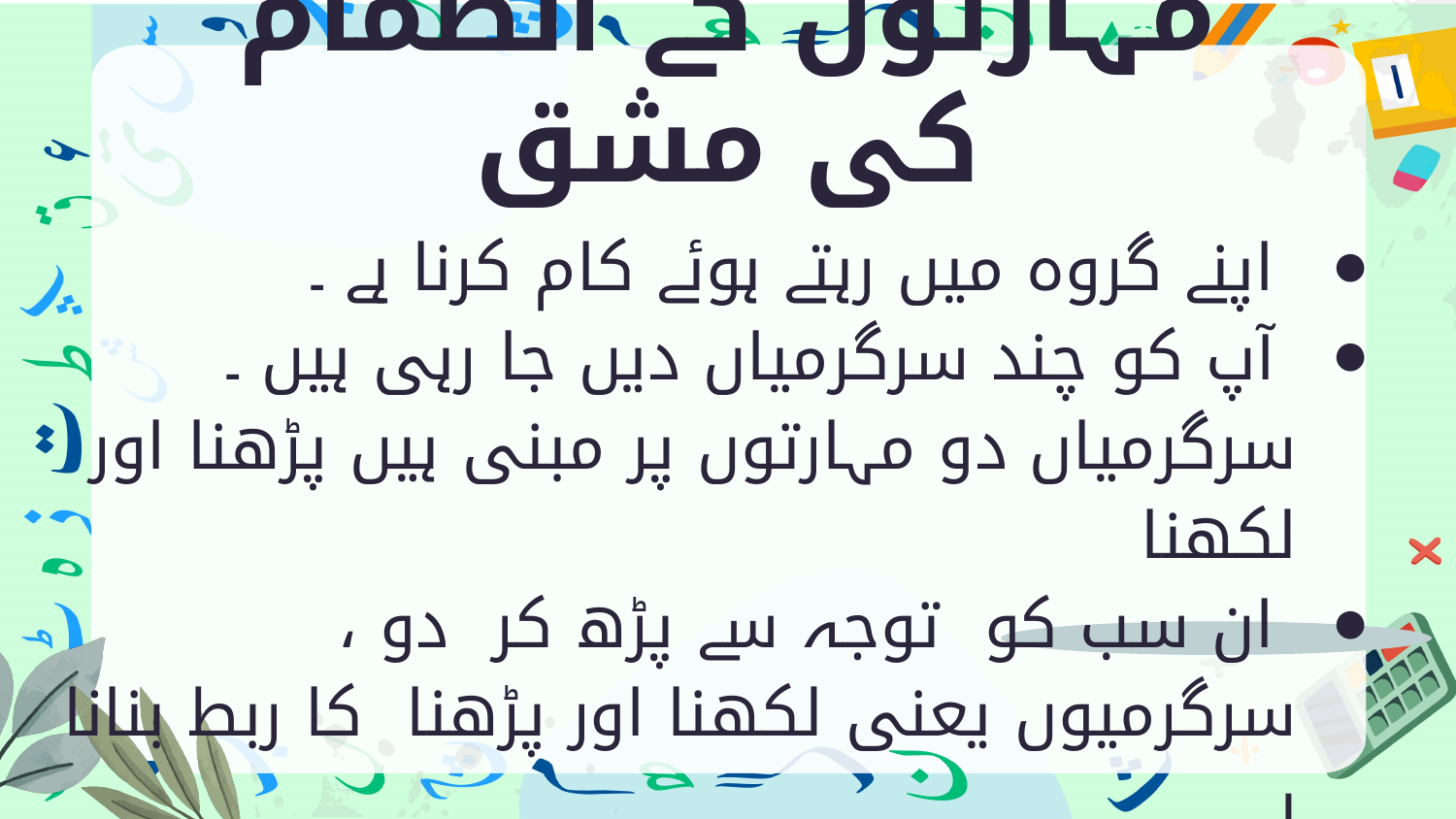

مہارتوں کے انضمام کی مشق
 اپنے گروہ میں رہتے ہوئے کام کرنا ہے ۔
 آپ کو چند سرگرمیاں دیں جا رہی ہیں ۔  سرگرمیاں دو مہارتوں پر مبنی ہیں پڑھنا اور لکھنا
 ان سب کو  توجہ سے پڑھ کر  دو ،  سرگرمیوں یعنی لکھنا اور پڑھنا  کا ربط بنانا ہے ۔
ربط اس طرح بنائیے کہ یہ ایک دن کے سبقی منصوبہ میں استعمال ہو سکیں ۔
اس کام کے لئے چارٹ پیپر مہیا  حاصل کیجیے۔  جس پر یہ تمام کام  چسپاں کیجیے۔
کل جماعتی صورتحال میں تجزیہ  کے لیے تیار رہئے